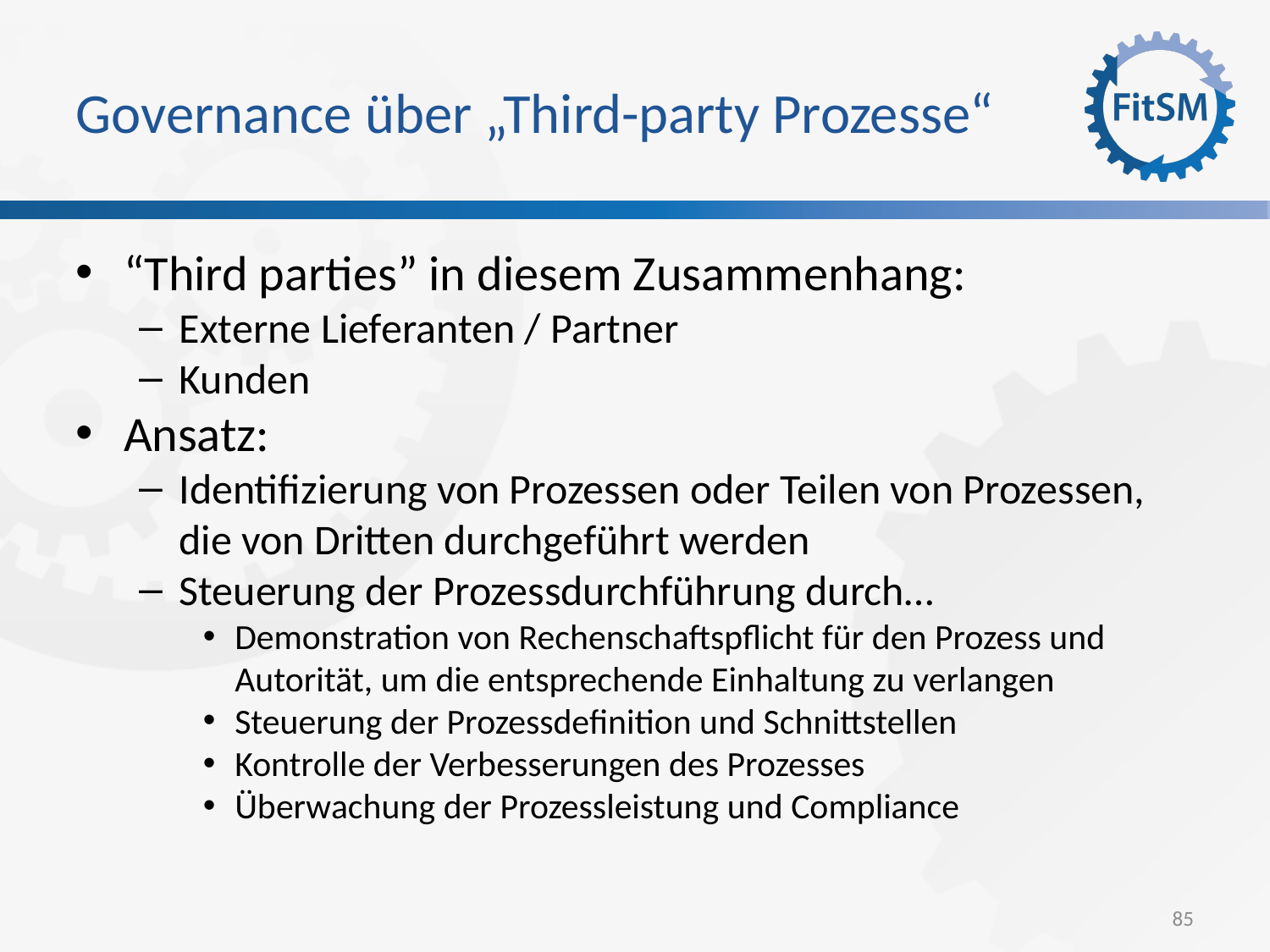

Governance über „Third-party Prozesse“
“Third parties” in diesem Zusammenhang:
Externe Lieferanten / Partner
Kunden
Ansatz:
Identifizierung von Prozessen oder Teilen von Prozessen, die von Dritten durchgeführt werden
Steuerung der Prozessdurchführung durch…
Demonstration von Rechenschaftspflicht für den Prozess und Autorität, um die entsprechende Einhaltung zu verlangen
Steuerung der Prozessdefinition und Schnittstellen
Kontrolle der Verbesserungen des Prozesses
Überwachung der Prozessleistung und Compliance
85